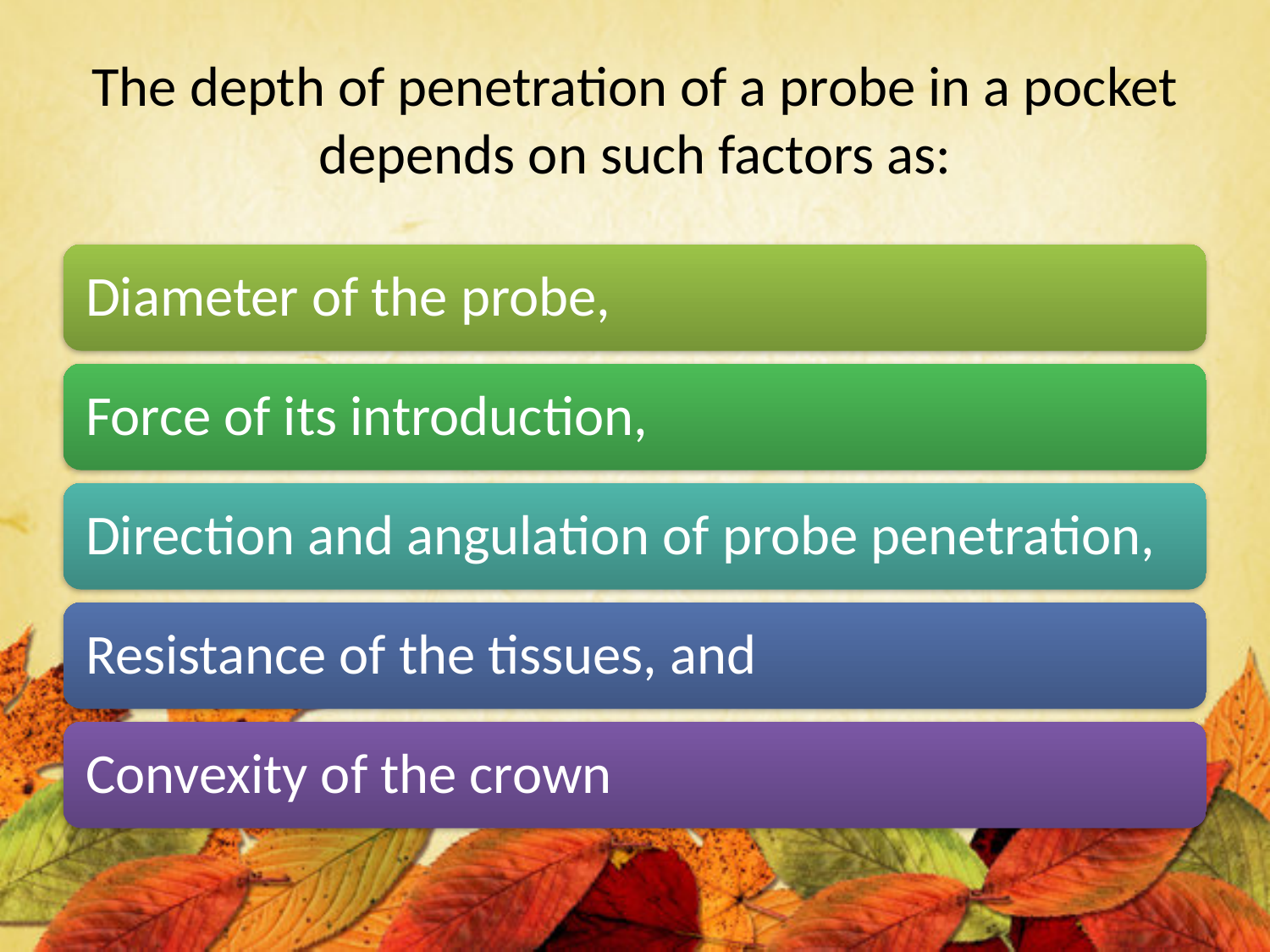

# The depth of penetration of a probe in a pocket depends on such factors as:
Diameter of the probe,
Force of its introduction,
Direction and angulation of probe penetration,
Resistance of the tissues, and
Convexity of the crown